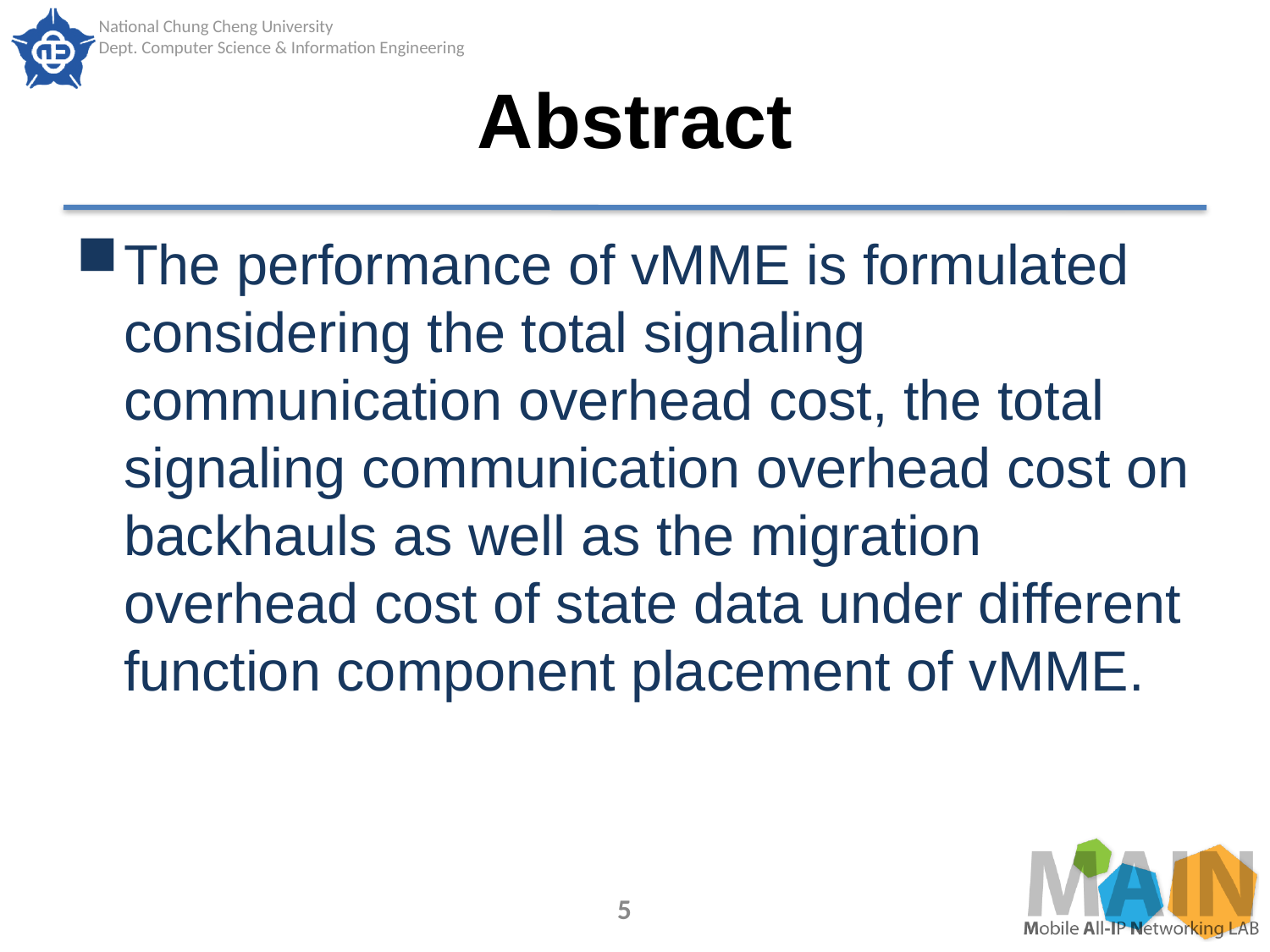

# Abstract
The performance of vMME is formulated considering the total signaling communication overhead cost, the total signaling communication overhead cost on backhauls as well as the migration overhead cost of state data under different function component placement of vMME.
5